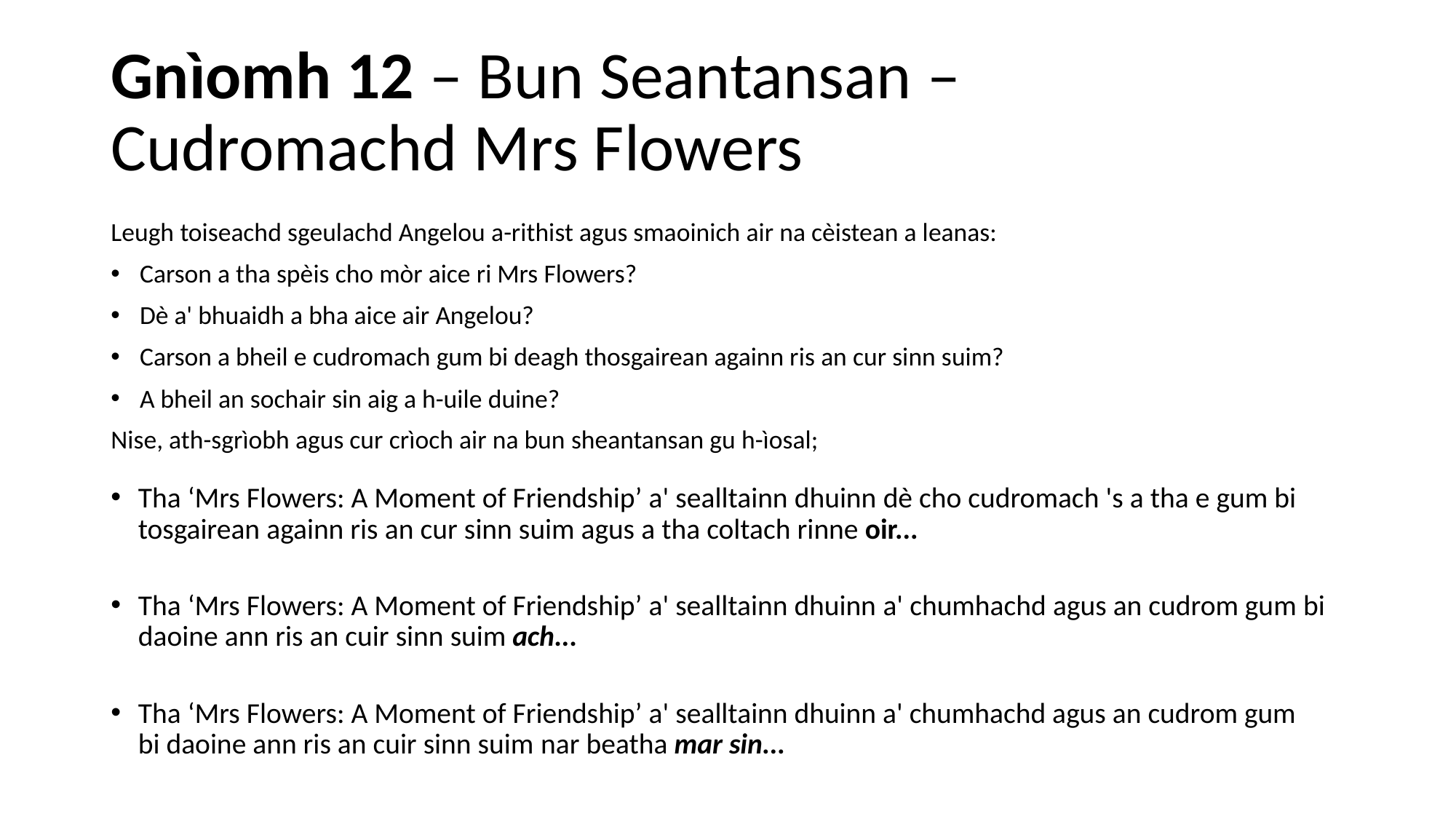

# Gnìomh 12 – Bun Seantansan – Cudromachd Mrs Flowers
Leugh toiseachd sgeulachd Angelou a-rithist agus smaoinich air na cèistean a leanas:
Carson a tha spèis cho mòr aice ri Mrs Flowers?
Dè a' bhuaidh a bha aice air Angelou?
Carson a bheil e cudromach gum bi deagh thosgairean againn ris an cur sinn suim?
A bheil an sochair sin aig a h-uile duine?
Nise, ath-sgrìobh agus cur crìoch air na bun sheantansan gu h-ìosal;
Tha ‘Mrs Flowers: A Moment of Friendship’ a' sealltainn dhuinn dè cho cudromach 's a tha e gum bi tosgairean againn ris an cur sinn suim agus a tha coltach rinne oir...

Tha ‘Mrs Flowers: A Moment of Friendship’ a' sealltainn dhuinn a' chumhachd agus an cudrom gum bi daoine ann ris an cuir sinn suim ach...

Tha ‘Mrs Flowers: A Moment of Friendship’ a' sealltainn dhuinn a' chumhachd agus an cudrom gum bi daoine ann ris an cuir sinn suim nar beatha mar sin...